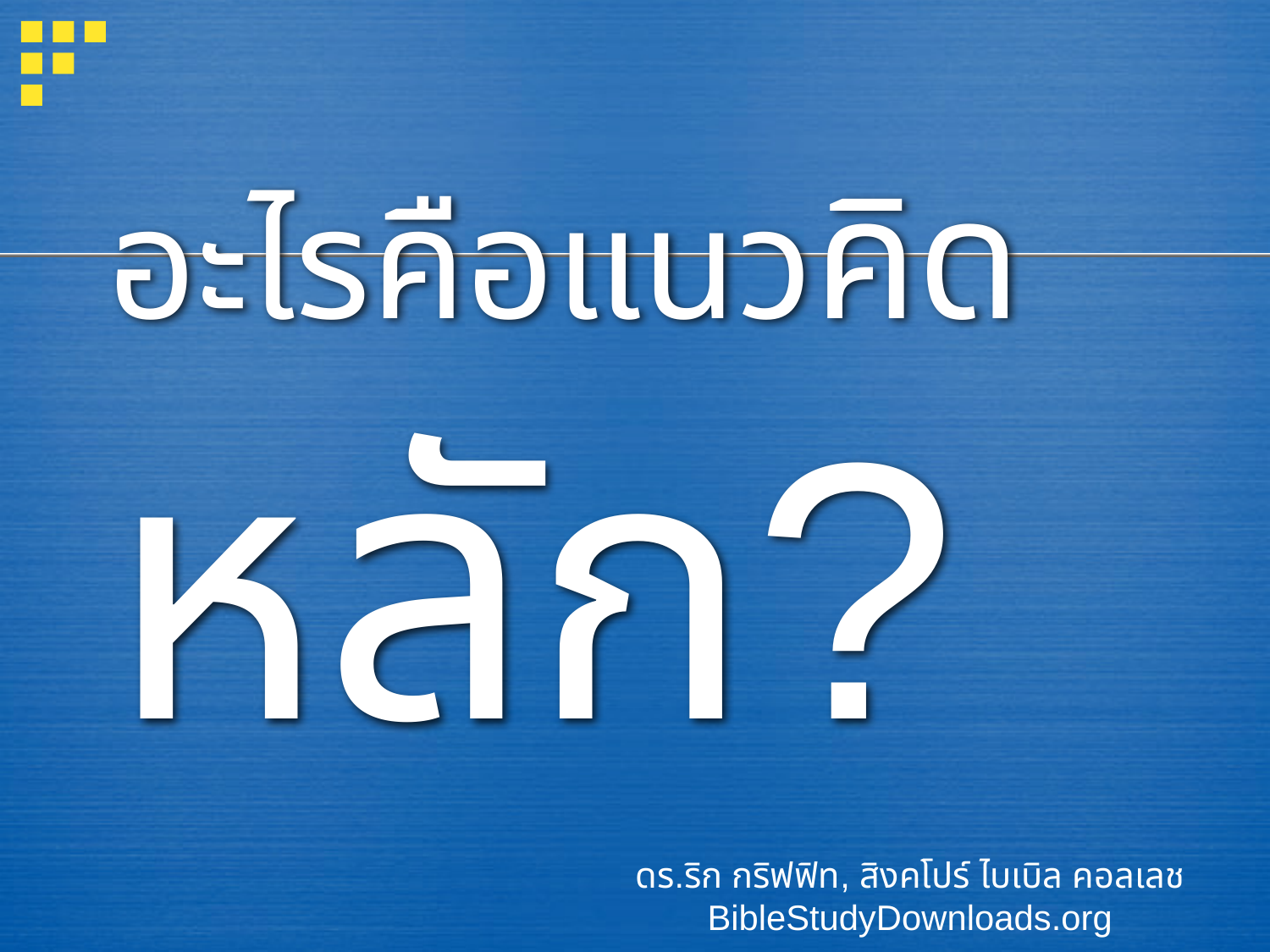

# อะไรคือแนวคิดหลัก?
ดร.ริก กริฟฟิท, สิงคโปร์ ไบเบิล คอลเลช BibleStudyDownloads.org